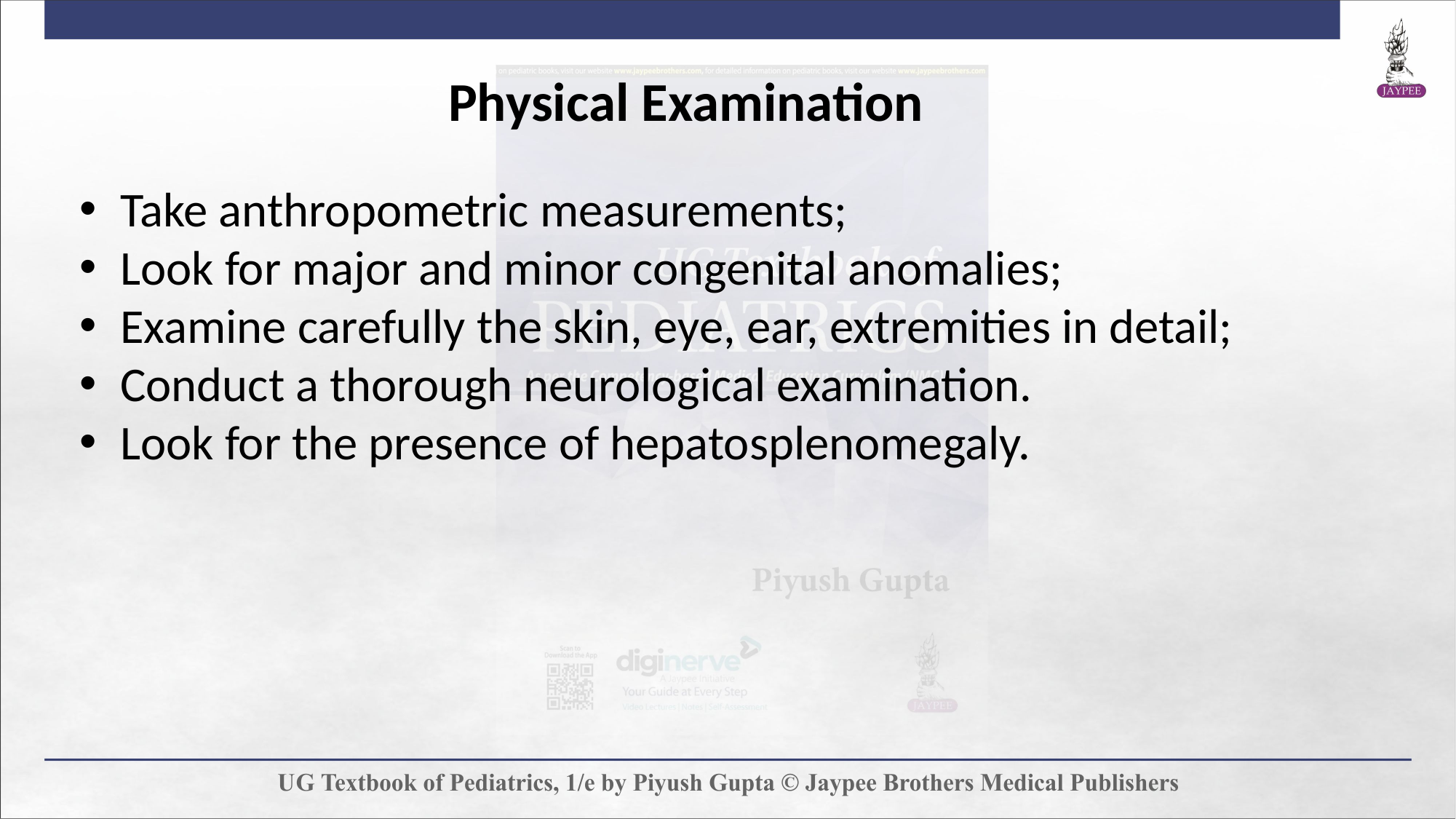

Physical Examination
Take anthropometric measurements;
Look for major and minor congenital anomalies;
Examine carefully the skin, eye, ear, extremities in detail;
Conduct a thorough neurological examination.
Look for the presence of hepatosplenomegaly.